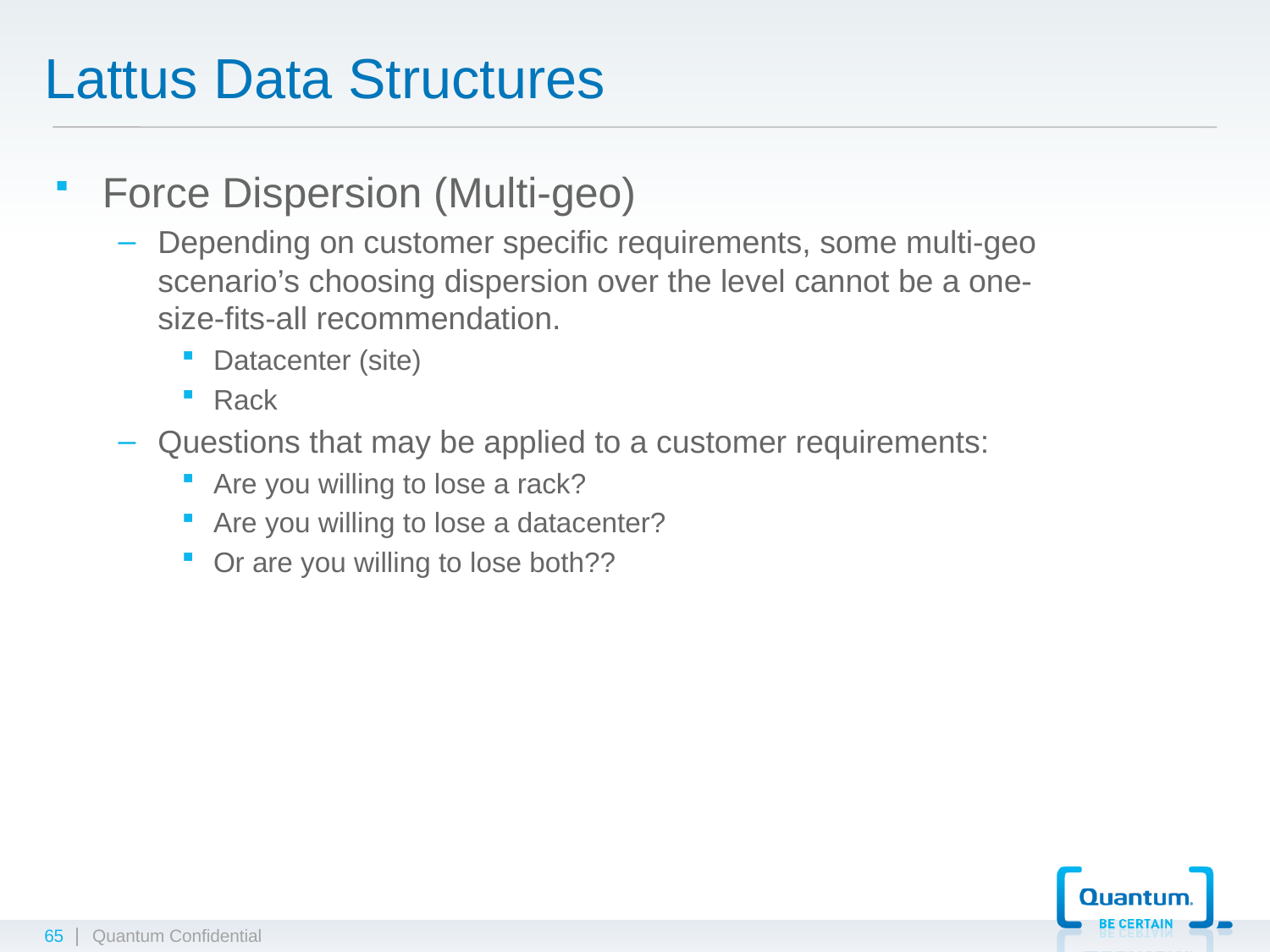

# Lattus Data Structures
Force Dispersion (Multi-geo)
Depending on customer specific requirements, some multi-geo scenario’s choosing dispersion over the level cannot be a one-size-fits-all recommendation.
Datacenter (site)
Rack
Questions that may be applied to a customer requirements:
Are you willing to lose a rack?
Are you willing to lose a datacenter?
Or are you willing to lose both??

65